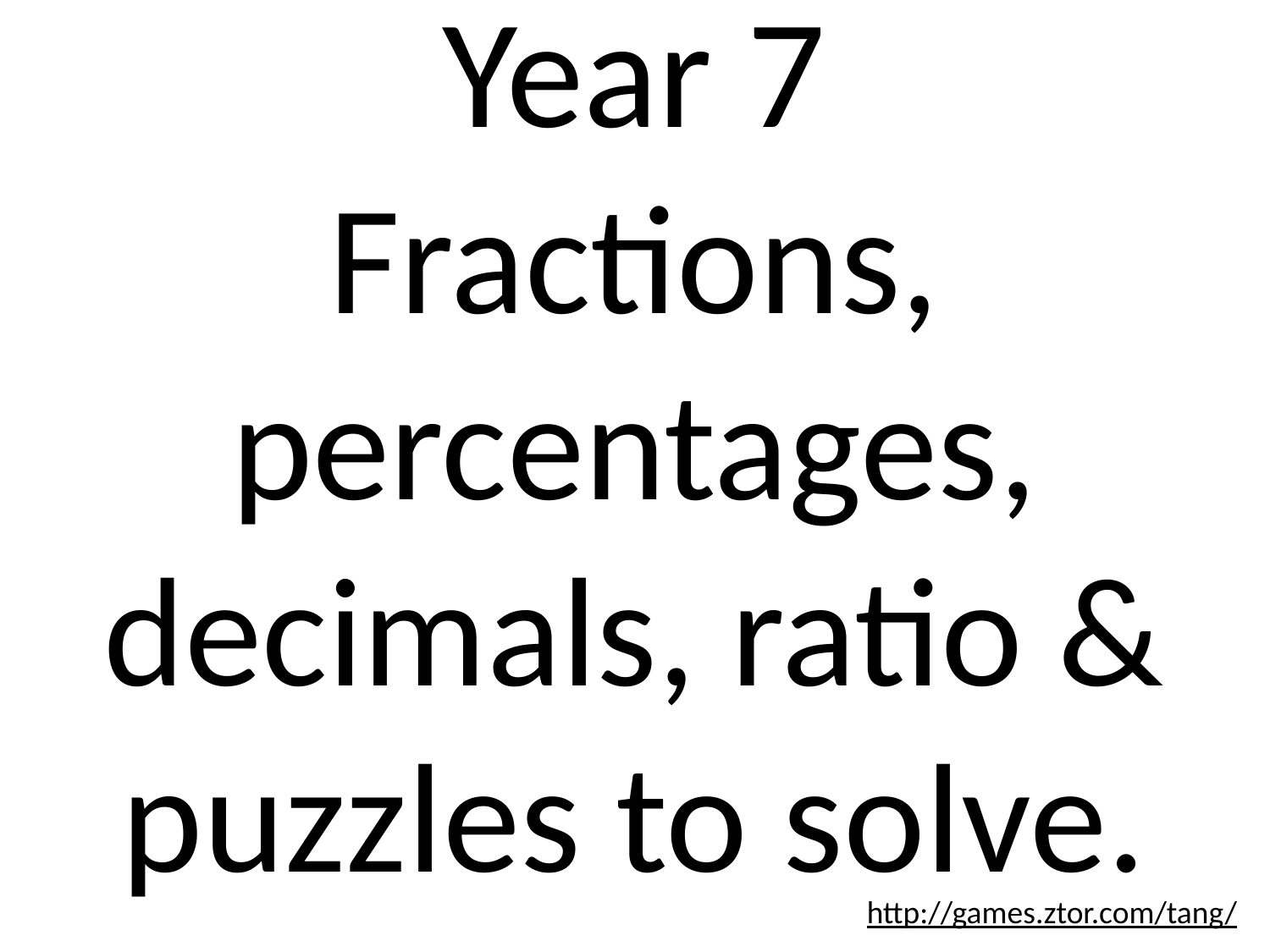

Year 7
Fractions, percentages, decimals, ratio & puzzles to solve.
http://games.ztor.com/tang/